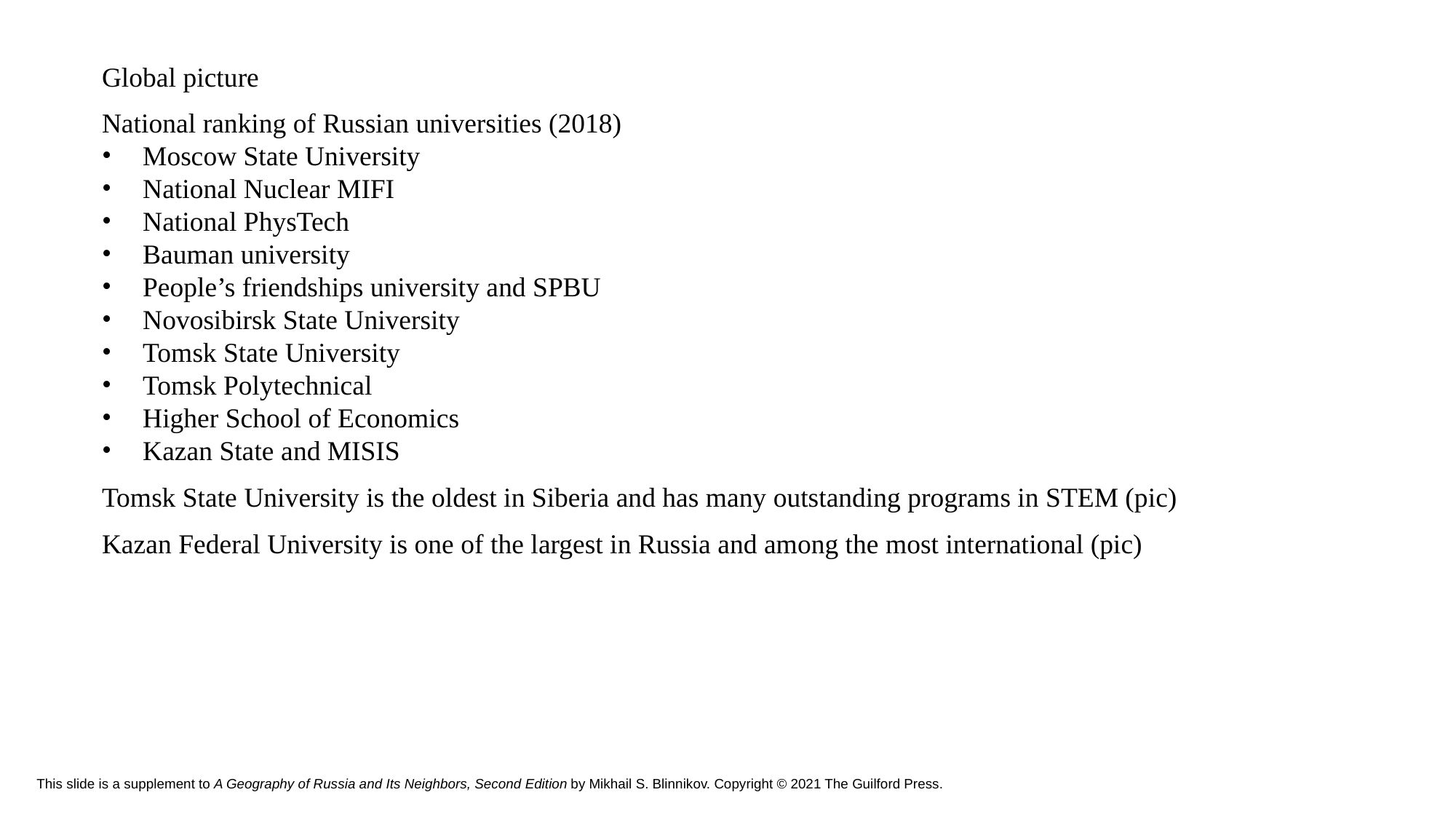

Global picture
National ranking of Russian universities (2018)
Moscow State University
National Nuclear MIFI
National PhysTech
Bauman university
People’s friendships university and SPBU
Novosibirsk State University
Tomsk State University
Tomsk Polytechnical
Higher School of Economics
Kazan State and MISIS
Tomsk State University is the oldest in Siberia and has many outstanding programs in STEM (pic)
Kazan Federal University is one of the largest in Russia and among the most international (pic)
# This slide is a supplement to A Geography of Russia and Its Neighbors, Second Edition by Mikhail S. Blinnikov. Copyright © 2021 The Guilford Press.